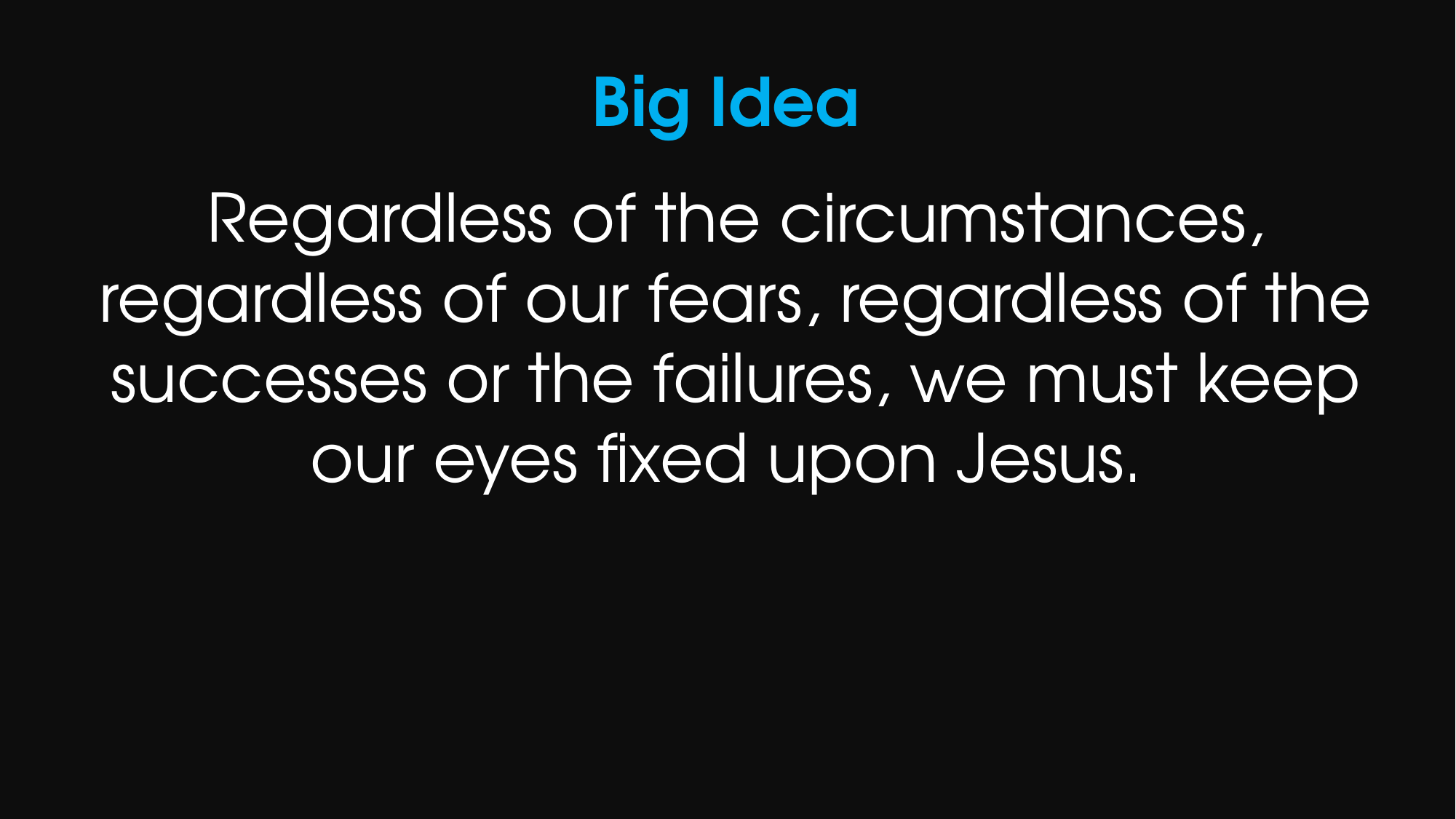

# Big Idea
Regardless of the circumstances, regardless of our fears, regardless of the successes or the failures, we must keep our eyes fixed upon Jesus.